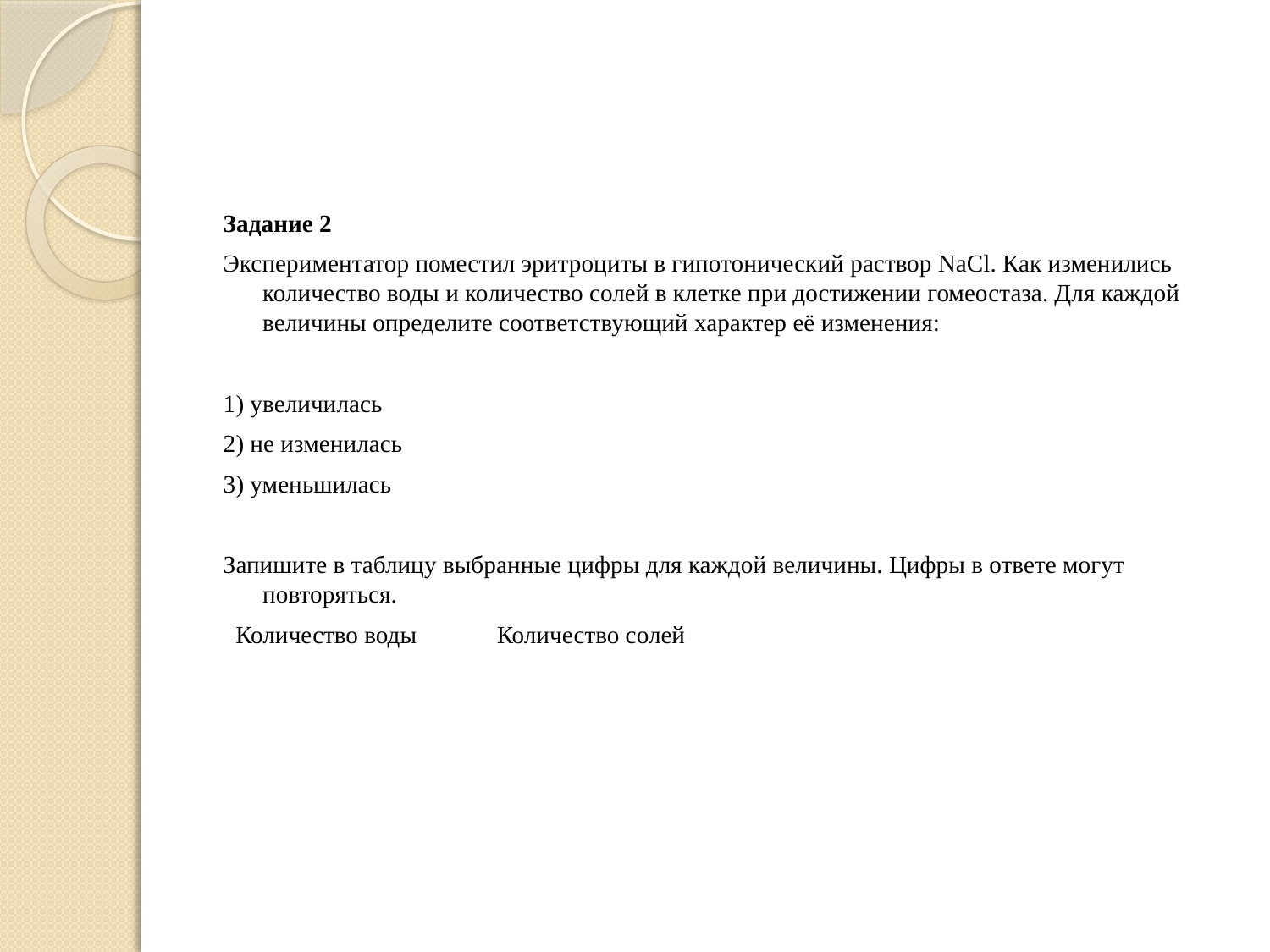

#
Задание 2
Экспериментатор поместил эритроциты в гипотонический раствор NaCl. Как изменились количество воды и количество солей в клетке при достижении гомеостаза. Для каждой величины определите соответствующий характер её изменения:

1) увеличилась
2) не изменилась
3) уменьшилась

Запишите в таблицу выбранные цифры для каждой величины. Цифры в ответе могут повторяться.
  Количество воды             Количество солей